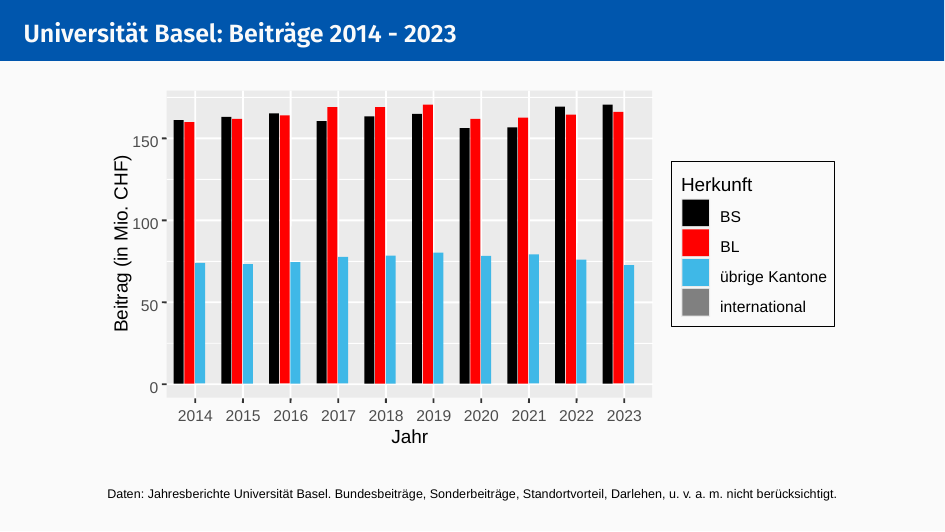

# Universität Basel: Beiträge 2014 - 2023

150

Herkunft

BS
100

Beitrag (in Mio. CHF)
BL

übrige Kantone

50
international

0

2014
2015
2016
2017
2018
2019
2020
2021
2022
2023
Jahr
Daten: Jahresberichte Universität Basel. Bundesbeiträge, Sonderbeiträge, Standortvorteil, Darlehen, u. v. a. m. nicht berücksichtigt.